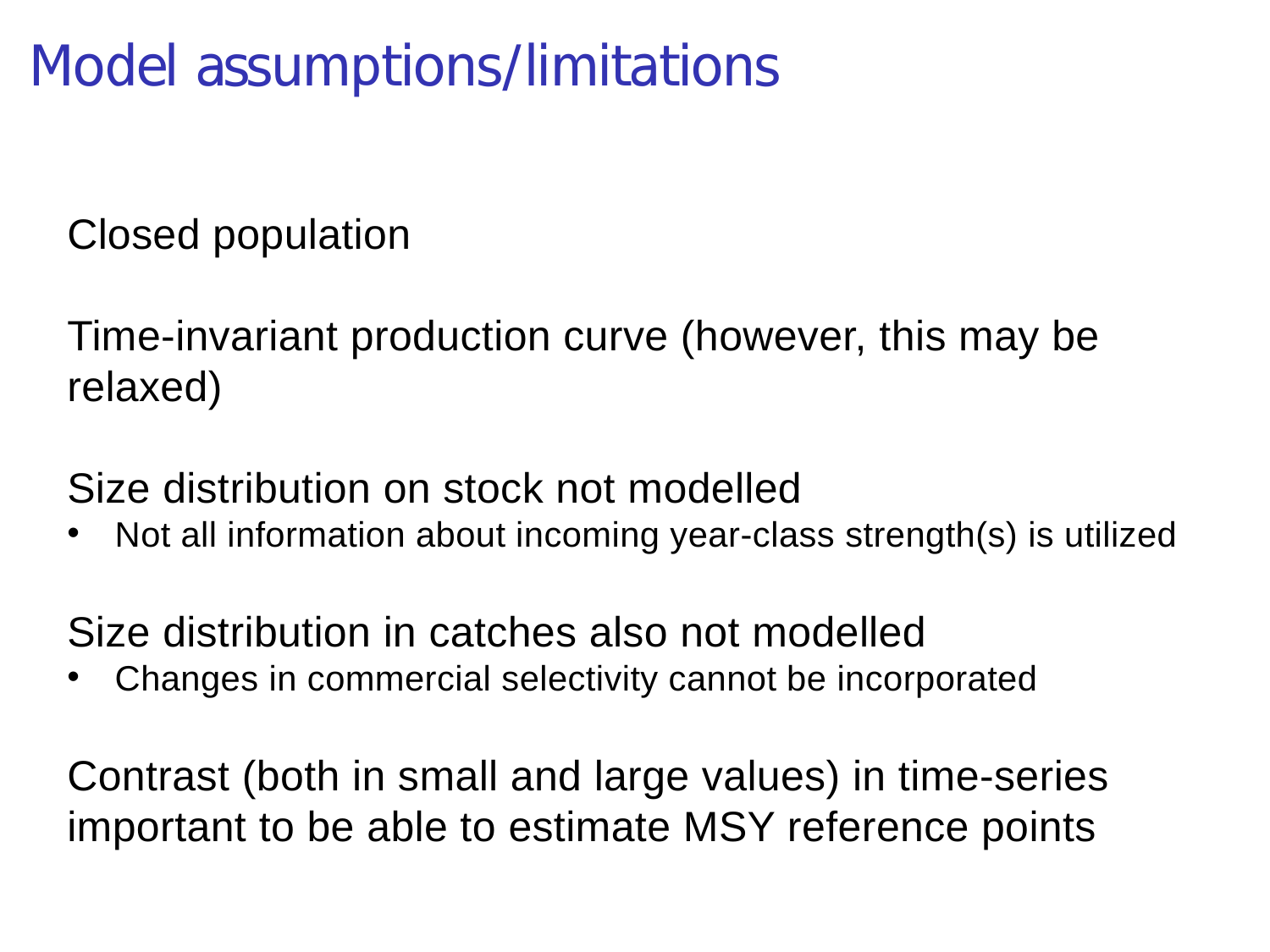

# Model assumptions/limitations
Closed population

Time-invariant production curve (however, this may be relaxed)

Size distribution on stock not modelled
Not all information about incoming year-class strength(s) is utilized

Size distribution in catches also not modelled
Changes in commercial selectivity cannot be incorporated

Contrast (both in small and large values) in time-series important to be able to estimate MSY reference points